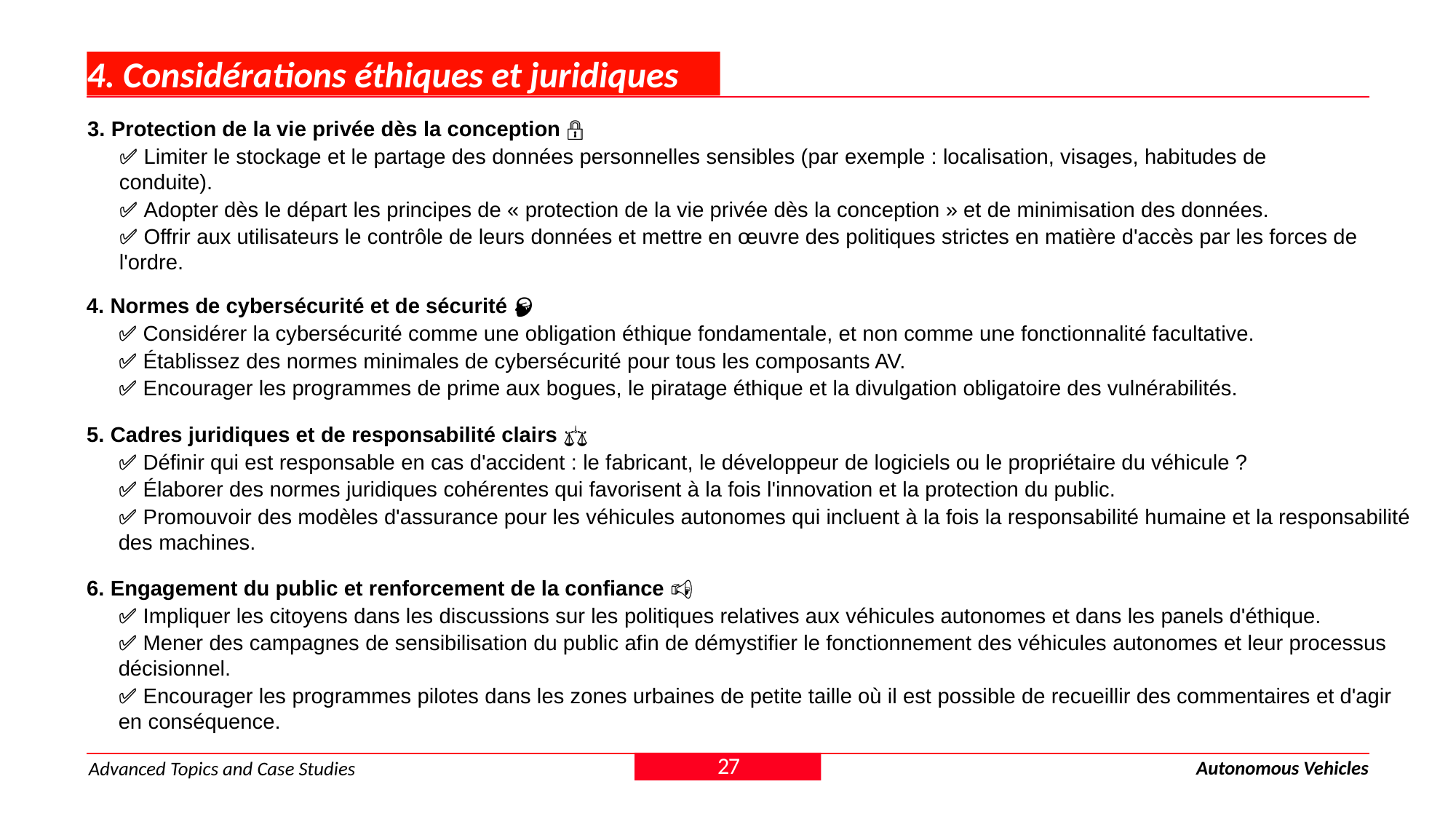

# 4. Considérations éthiques et juridiques
3. Protection de la vie privée dès la conception 🔒
✅ Limiter le stockage et le partage des données personnelles sensibles (par exemple : localisation, visages, habitudes de conduite).
✅ Adopter dès le départ les principes de « protection de la vie privée dès la conception » et de minimisation des données.
✅ Offrir aux utilisateurs le contrôle de leurs données et mettre en œuvre des politiques strictes en matière d'accès par les forces de l'ordre.
4. Normes de cybersécurité et de sécurité 🧠
✅ Considérer la cybersécurité comme une obligation éthique fondamentale, et non comme une fonctionnalité facultative.
✅ Établissez des normes minimales de cybersécurité pour tous les composants AV.
✅ Encourager les programmes de prime aux bogues, le piratage éthique et la divulgation obligatoire des vulnérabilités.
5. Cadres juridiques et de responsabilité clairs ⚖️
✅ Définir qui est responsable en cas d'accident : le fabricant, le développeur de logiciels ou le propriétaire du véhicule ?
✅ Élaborer des normes juridiques cohérentes qui favorisent à la fois l'innovation et la protection du public.
✅ Promouvoir des modèles d'assurance pour les véhicules autonomes qui incluent à la fois la responsabilité humaine et la responsabilité des machines.
6. Engagement du public et renforcement de la confiance 📢
✅ Impliquer les citoyens dans les discussions sur les politiques relatives aux véhicules autonomes et dans les panels d'éthique.
✅ Mener des campagnes de sensibilisation du public afin de démystifier le fonctionnement des véhicules autonomes et leur processus décisionnel.
✅ Encourager les programmes pilotes dans les zones urbaines de petite taille où il est possible de recueillir des commentaires et d'agir en conséquence.